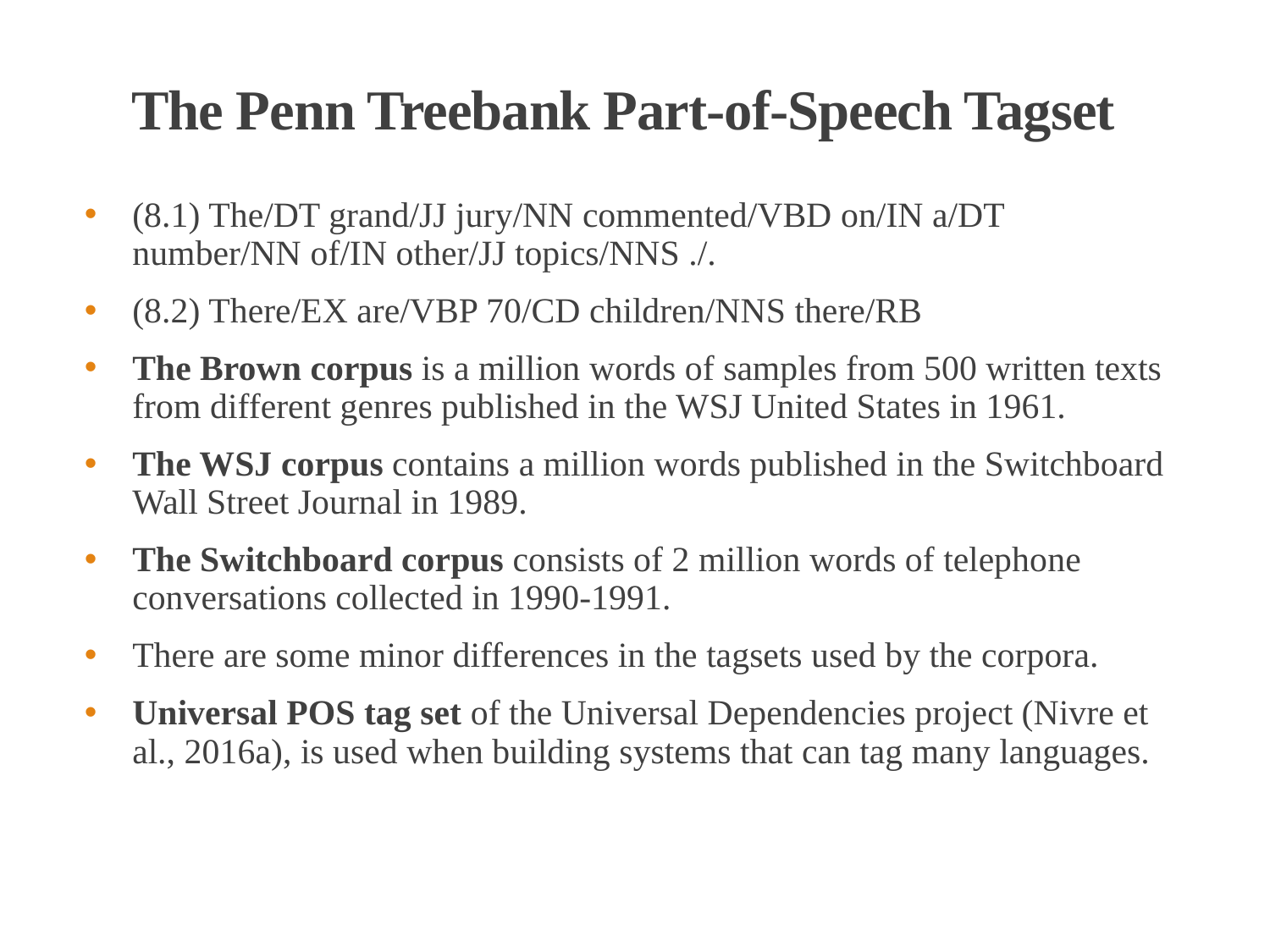

# The Penn Treebank Part-of-Speech Tagset
(8.1) The/DT grand/JJ jury/NN commented/VBD on/IN a/DT number/NN of/IN other/JJ topics/NNS ./.
(8.2) There/EX are/VBP 70/CD children/NNS there/RB
The Brown corpus is a million words of samples from 500 written texts from different genres published in the WSJ United States in 1961.
The WSJ corpus contains a million words published in the Switchboard Wall Street Journal in 1989.
The Switchboard corpus consists of 2 million words of telephone conversations collected in 1990-1991.
There are some minor differences in the tagsets used by the corpora.
Universal POS tag set of the Universal Dependencies project (Nivre et al., 2016a), is used when building systems that can tag many languages.